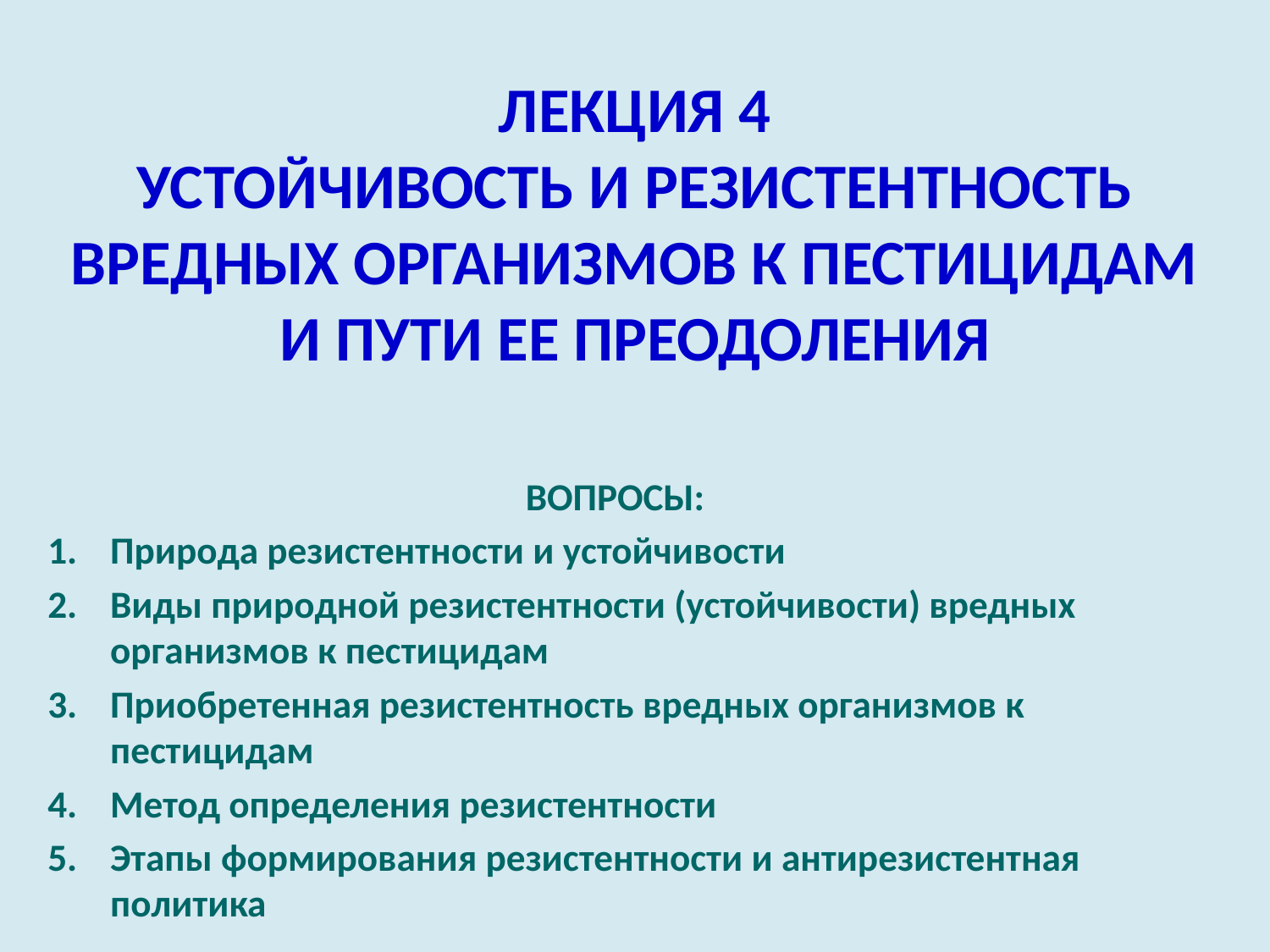

# ЛЕКЦИЯ 4 УСТОЙЧИВОСТЬ И РЕЗИСТЕНТНОСТЬ ВРЕДНЫХ ОРГАНИЗМОВ К ПЕСТИЦИДАМ И ПУТИ ЕЕ ПРЕОДОЛЕНИЯ
ВОПРОСЫ:
Природа резистентности и устойчивости
Виды природной резистентности (устойчивости) вредных организмов к пестицидам
Приобретенная резистентность вредных организмов к пестицидам
Метод определения резистентности
Этапы формирования резистентности и антирезистентная политика